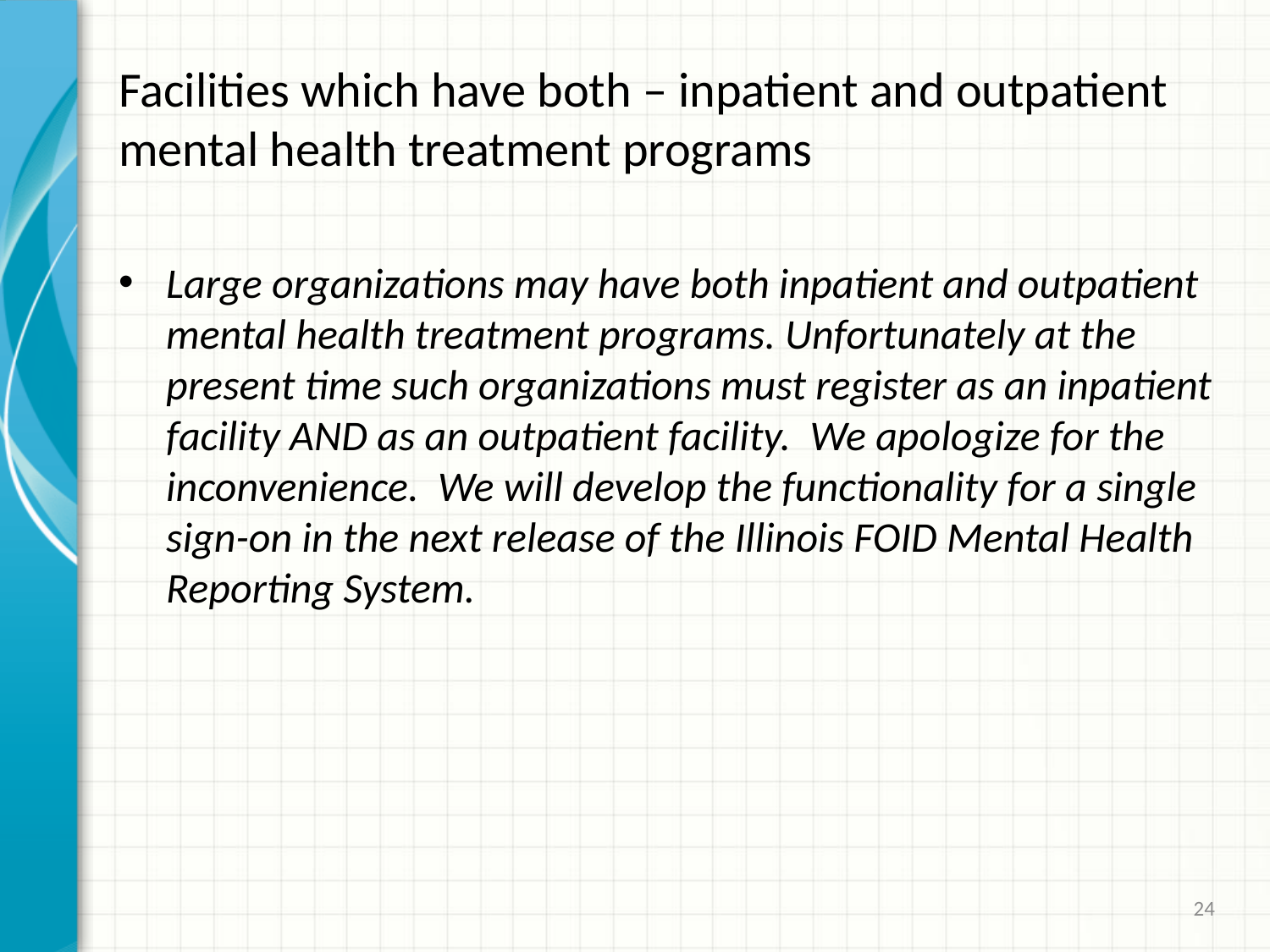

# Facilities which have both – inpatient and outpatient mental health treatment programs

Large organizations may have both inpatient and outpatient mental health treatment programs. Unfortunately at the present time such organizations must register as an inpatient facility AND as an outpatient facility.  We apologize for the inconvenience.  We will develop the functionality for a single sign-on in the next release of the Illinois FOID Mental Health Reporting System.
24